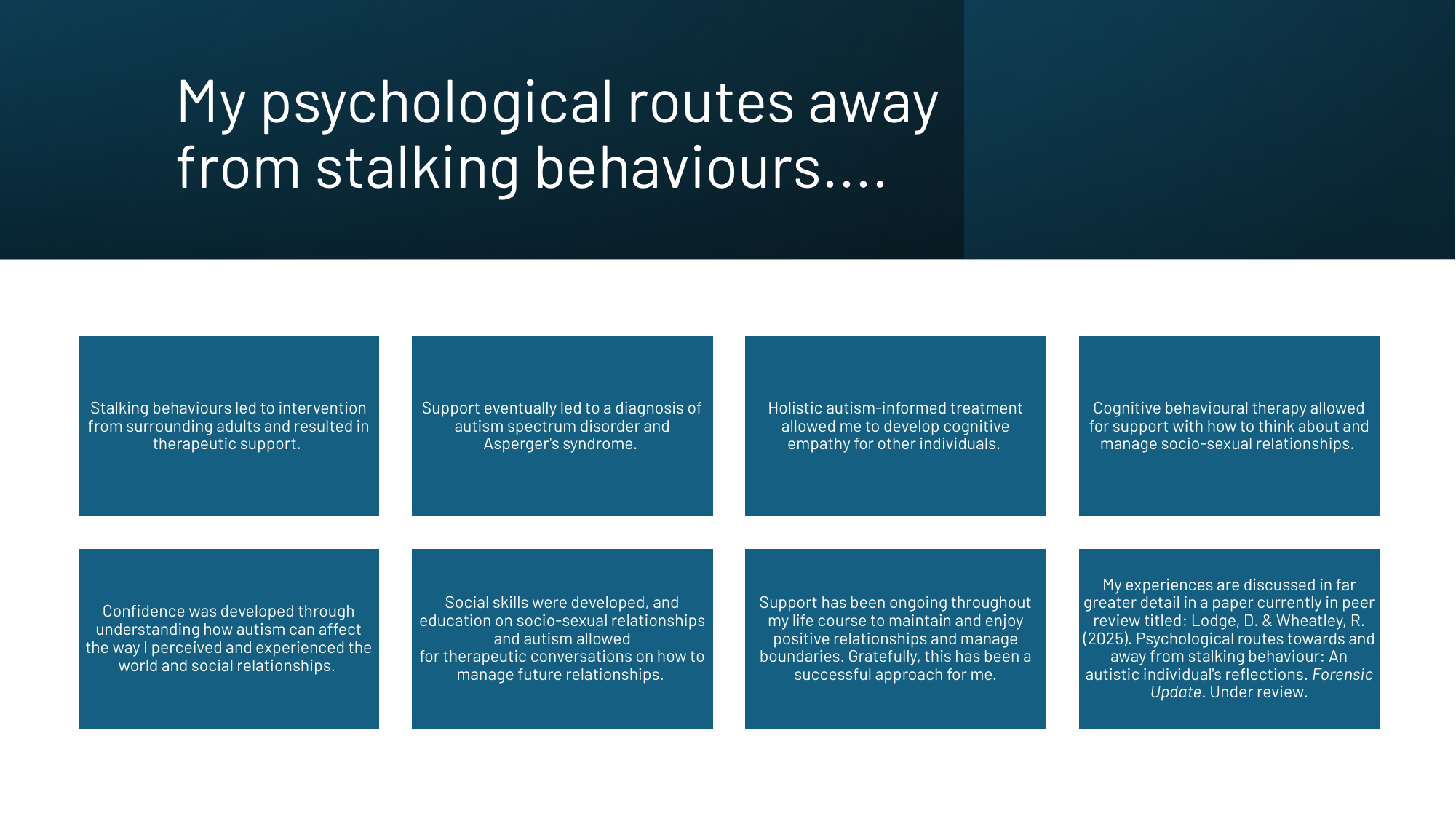

# My psychological routes away from stalking behaviours....
Stalking behaviours led to intervention from surrounding adults and resulted in therapeutic support.
Support eventually led to a diagnosis of autism spectrum disorder and Asperger's syndrome.
Holistic autism-informed treatment allowed me to develop cognitive empathy for other individuals.
Cognitive behavioural therapy allowed for support with how to think about and manage socio-sexual relationships.
Confidence was developed through understanding how autism can affect the way I perceived and experienced the world and social relationships.
Social skills were developed, and education on socio-sexual relationships and autism allowed for therapeutic conversations on how to manage future relationships.
Support has been ongoing throughout my life course to maintain and enjoy positive relationships and manage boundaries. Gratefully, this has been a successful approach for me.
My experiences are discussed in far greater detail in a paper currently in peer review titled: Lodge, D. & Wheatley, R. (2025). Psychological routes towards and away from stalking behaviour: An autistic individual's reflections. Forensic Update. Under review.